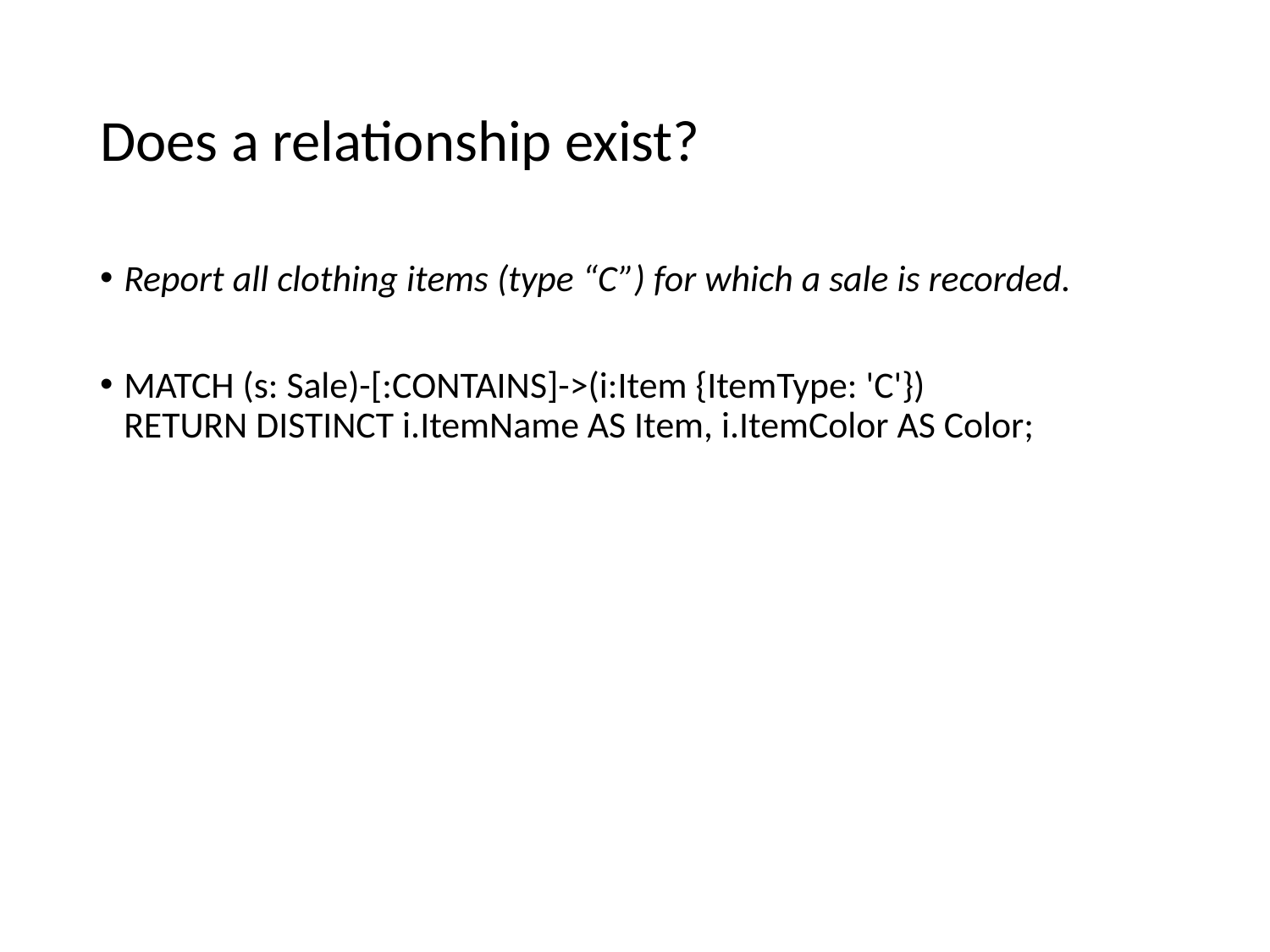

# Does a relationship exist?
Report all clothing items (type “C”) for which a sale is recorded.

MATCH (s: Sale)-[:CONTAINS]->(i:Item {ItemType: 'C'})
RETURN DISTINCT i.ItemName AS Item, i.ItemColor AS Color;